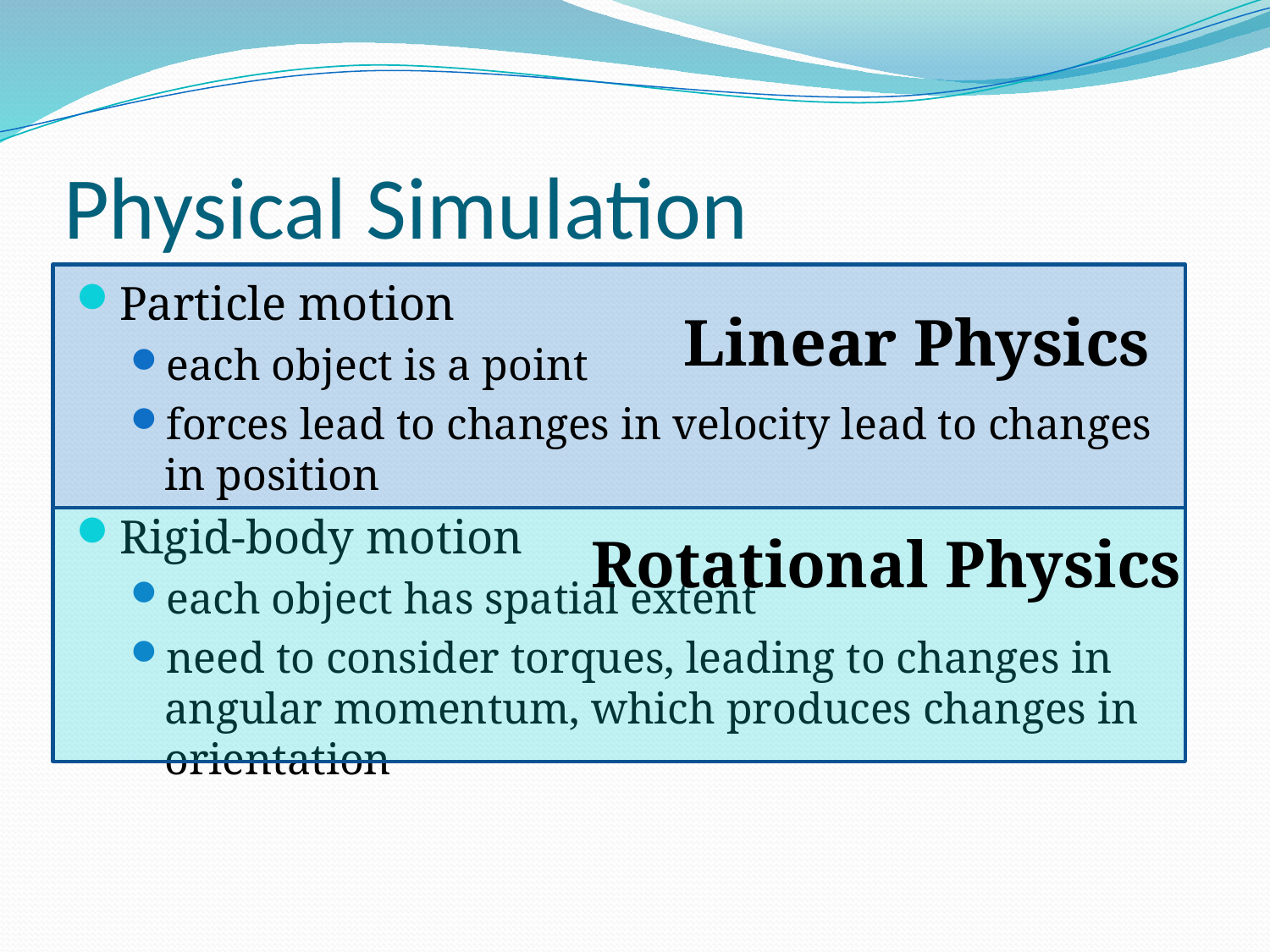

# Physical Simulation

Particle motion
each object is a point
forces lead to changes in velocity lead to changes in position
Rigid-body motion
each object has spatial extent
need to consider torques, leading to changes in angular momentum, which produces changes in orientation
Linear Physics

Rotational Physics